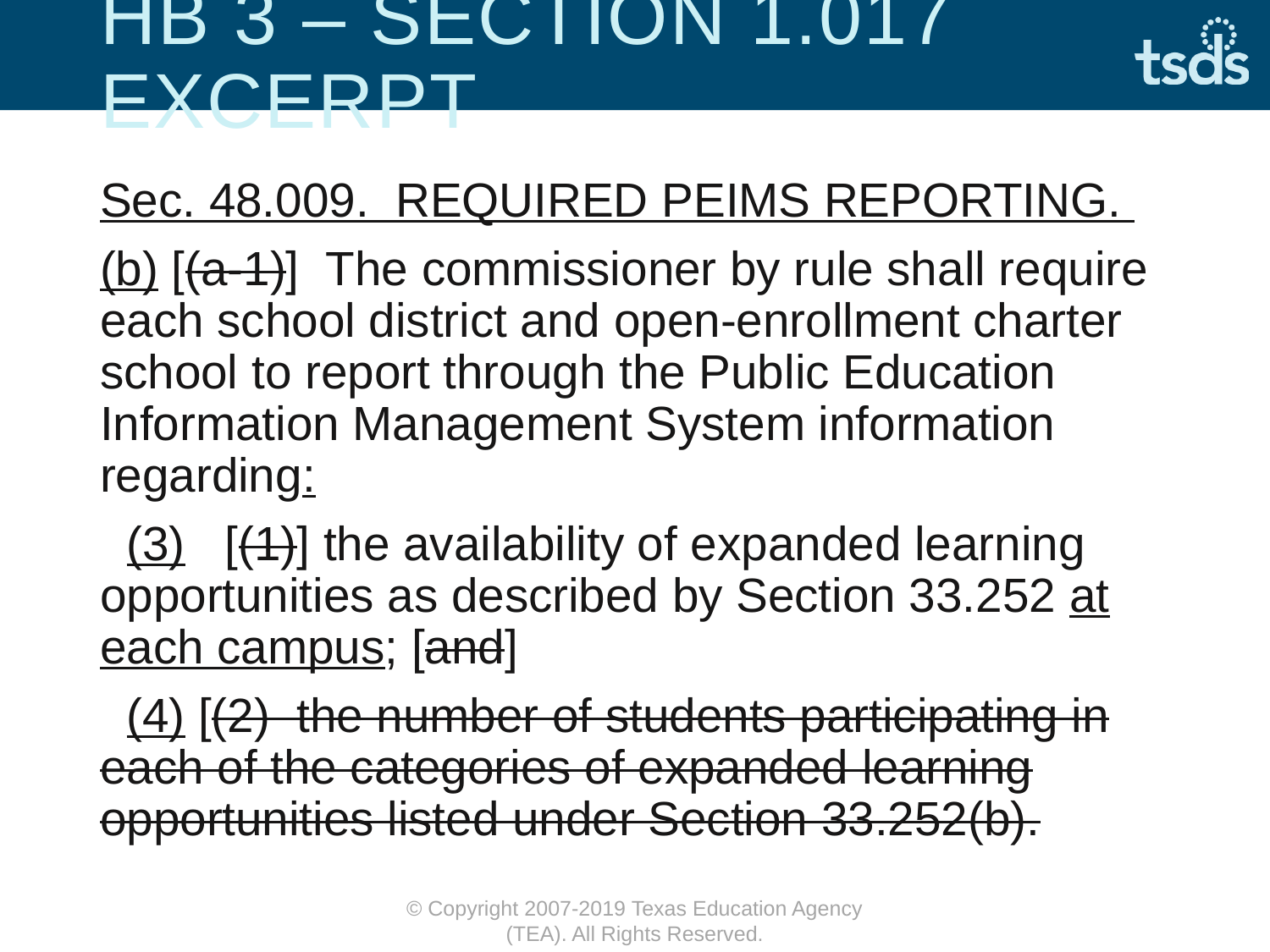

# HB 3 – Section 1.017 Excerpt
Sec. 48.009.  REQUIRED PEIMS REPORTING.
(b) [(a-1)]  The commissioner by rule shall require each school district and open-enrollment charter school to report through the Public Education Information Management System information regarding:
  (3)   [(1)] the availability of expanded learning opportunities as described by Section 33.252 at each campus; [and]
  (4) [(2)  the number of students participating in each of the categories of expanded learning opportunities listed under Section 33.252(b).